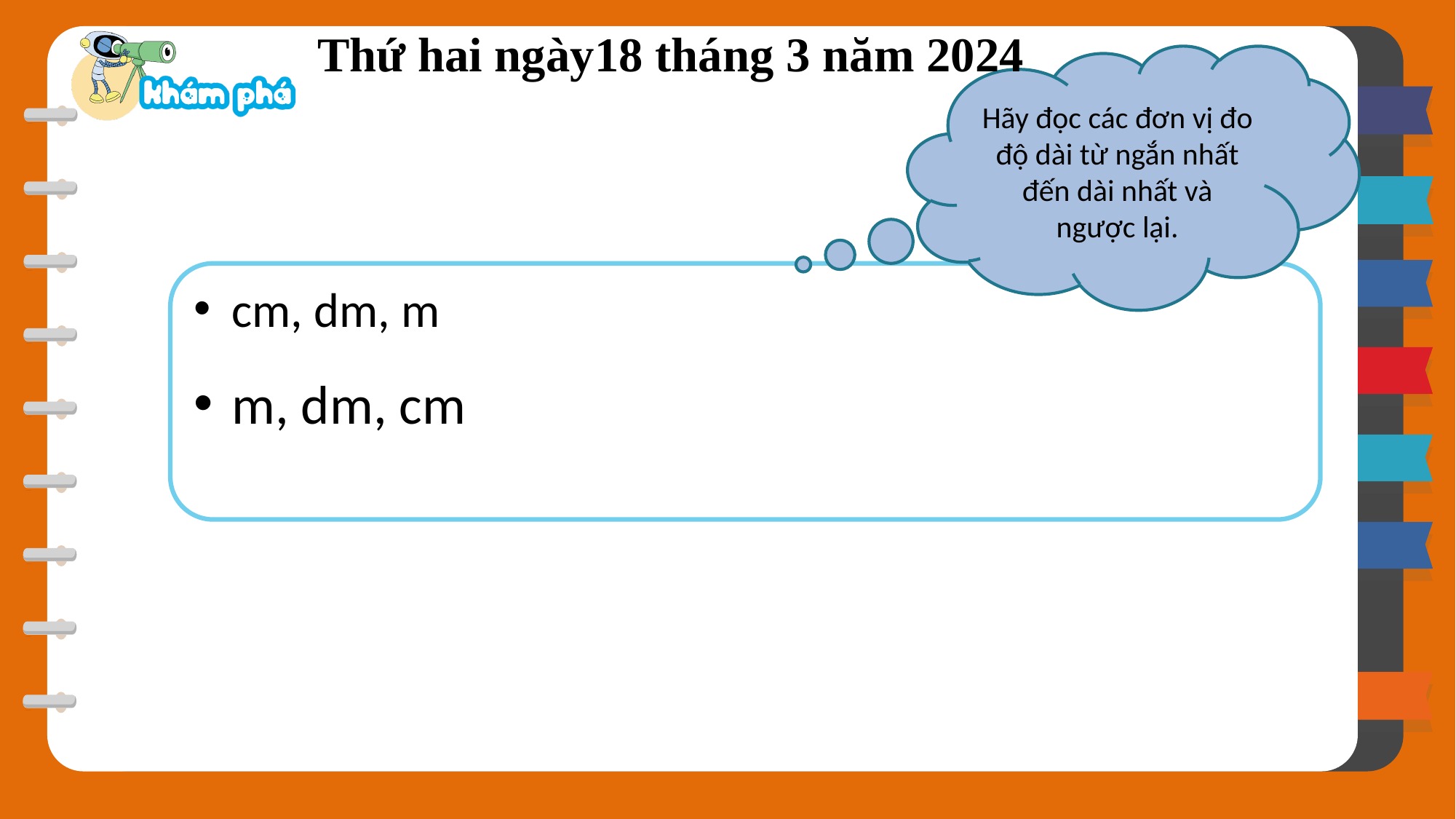

Thứ hai ngày18 tháng 3 năm 2024
Hãy đọc các đơn vị đo độ dài từ ngắn nhất đến dài nhất và ngược lại.
cm, dm, m
m, dm, cm